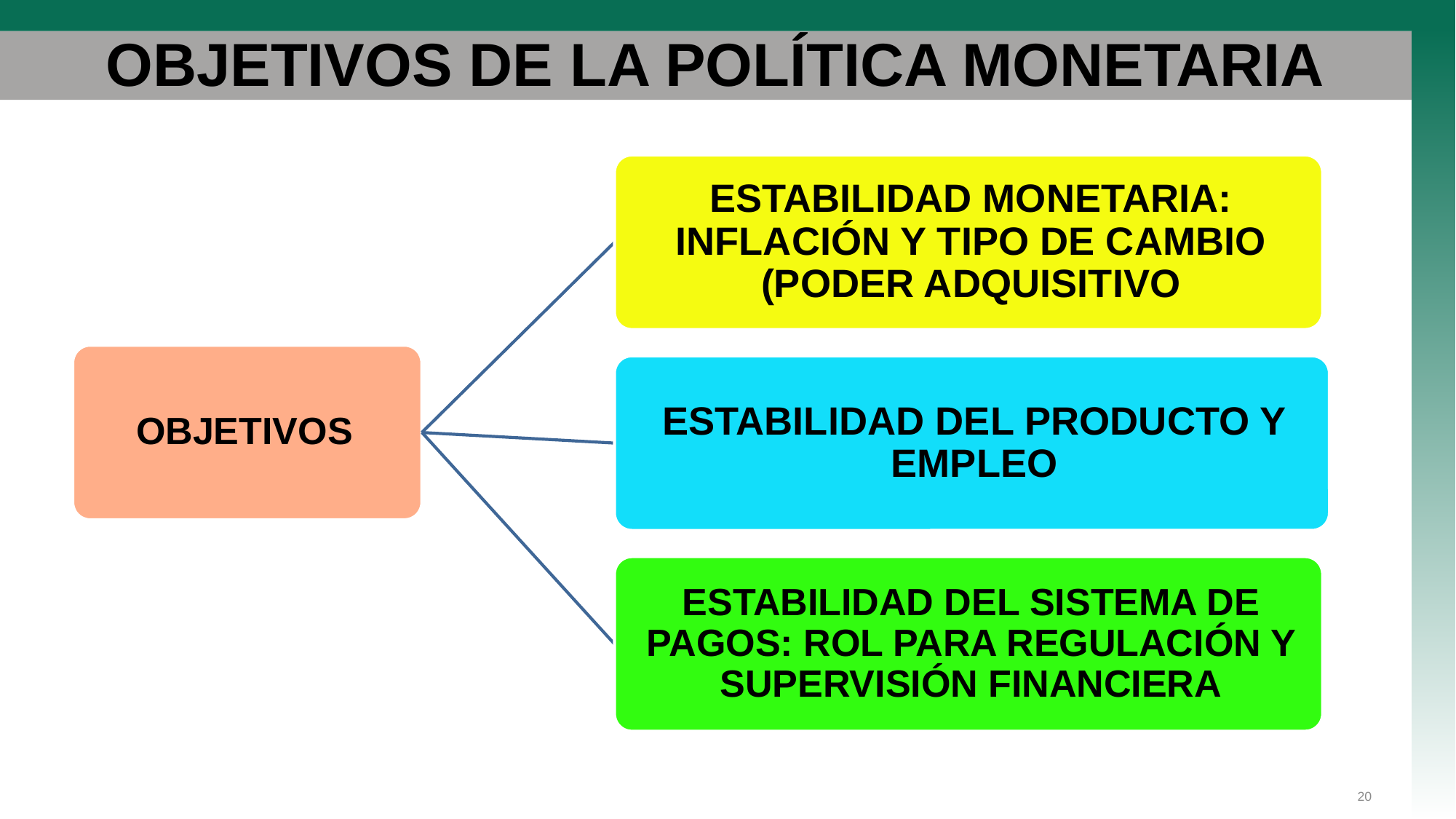

# OBJETIVOS DE LA POLÍTICA MONETARIA
OBJETIVOS

ESTABILIDAD MONETARIA: INFLACIÓN Y TIPO DE CAMBIO (PODER ADQUISITIVO

ESTABILIDAD DEL PRODUCTO Y EMPLEO

ESTABILIDAD DEL SISTEMA DE PAGOS: ROL PARA REGULACIÓN Y SUPERVISIÓN FINANCIERA
20